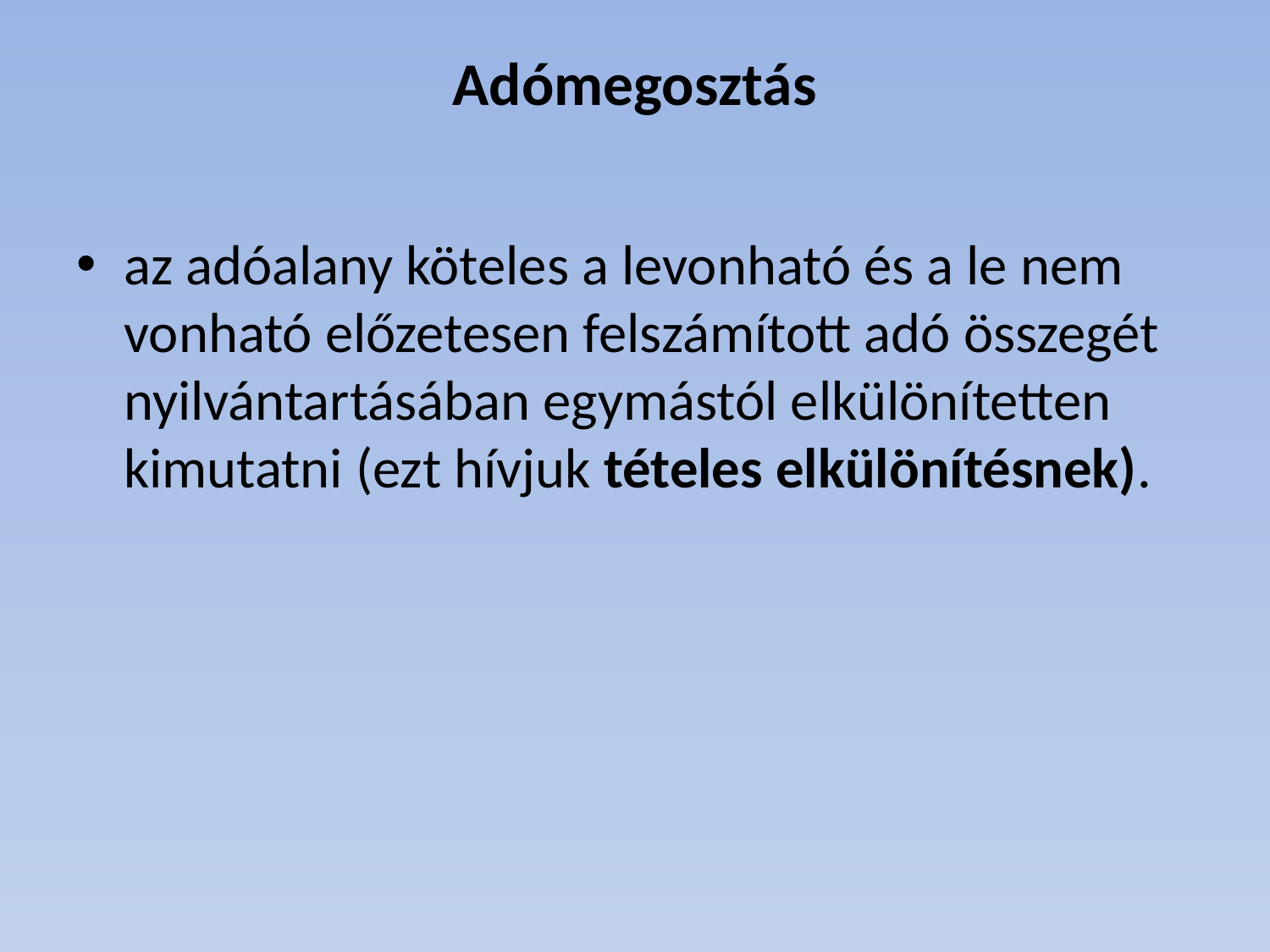

# Adómegosztás
az adóalany köteles a levonható és a le nem vonható előzetesen felszámított adó összegét nyilvántartásában egymástól elkülönítetten kimutatni (ezt hívjuk tételes elkülönítésnek).